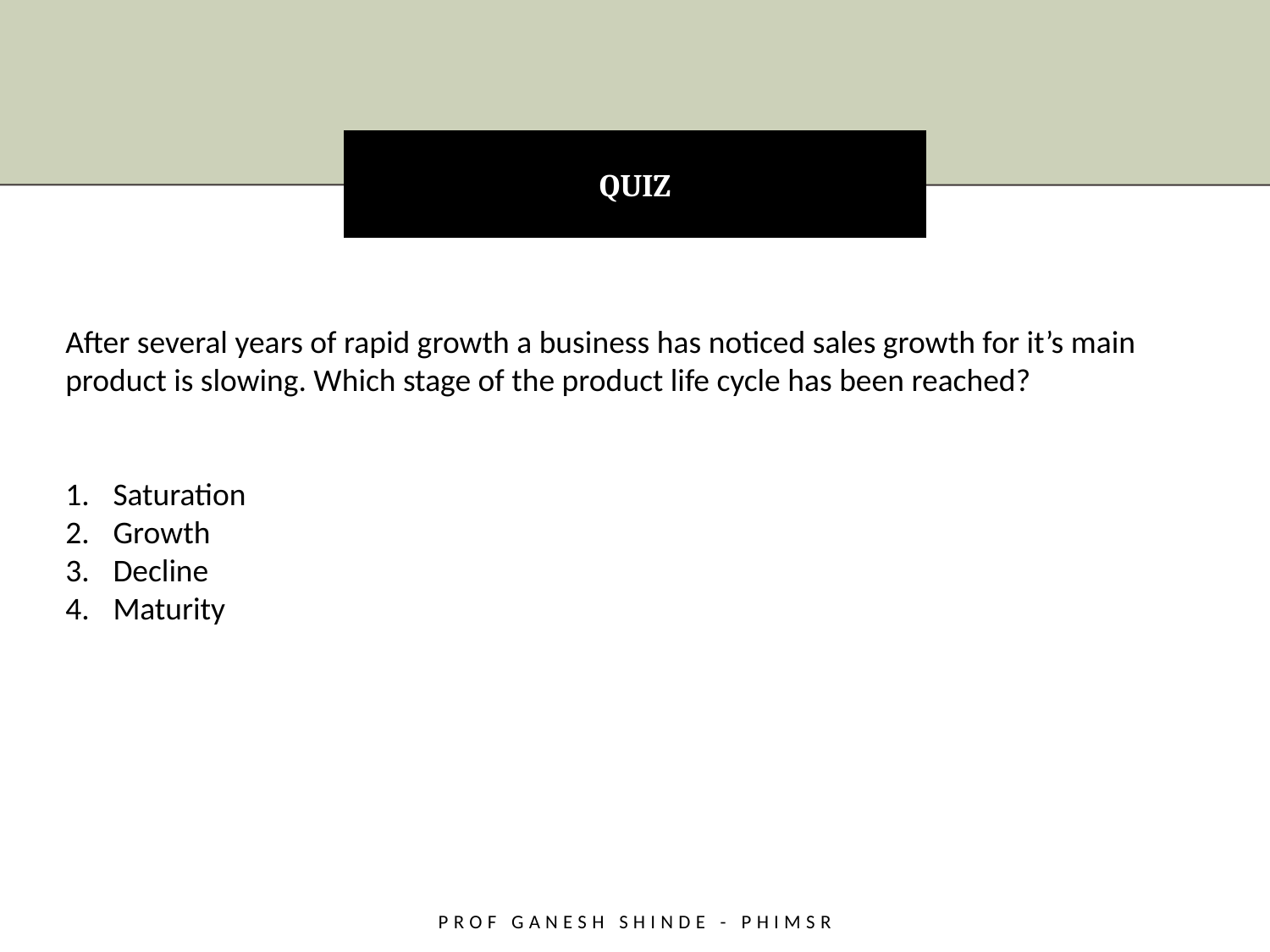

# QUIZ
After several years of rapid growth a business has noticed sales growth for it’s main product is slowing. Which stage of the product life cycle has been reached?

Saturation
Growth
Decline
Maturity

Prof Ganesh Shinde - PHiMSR